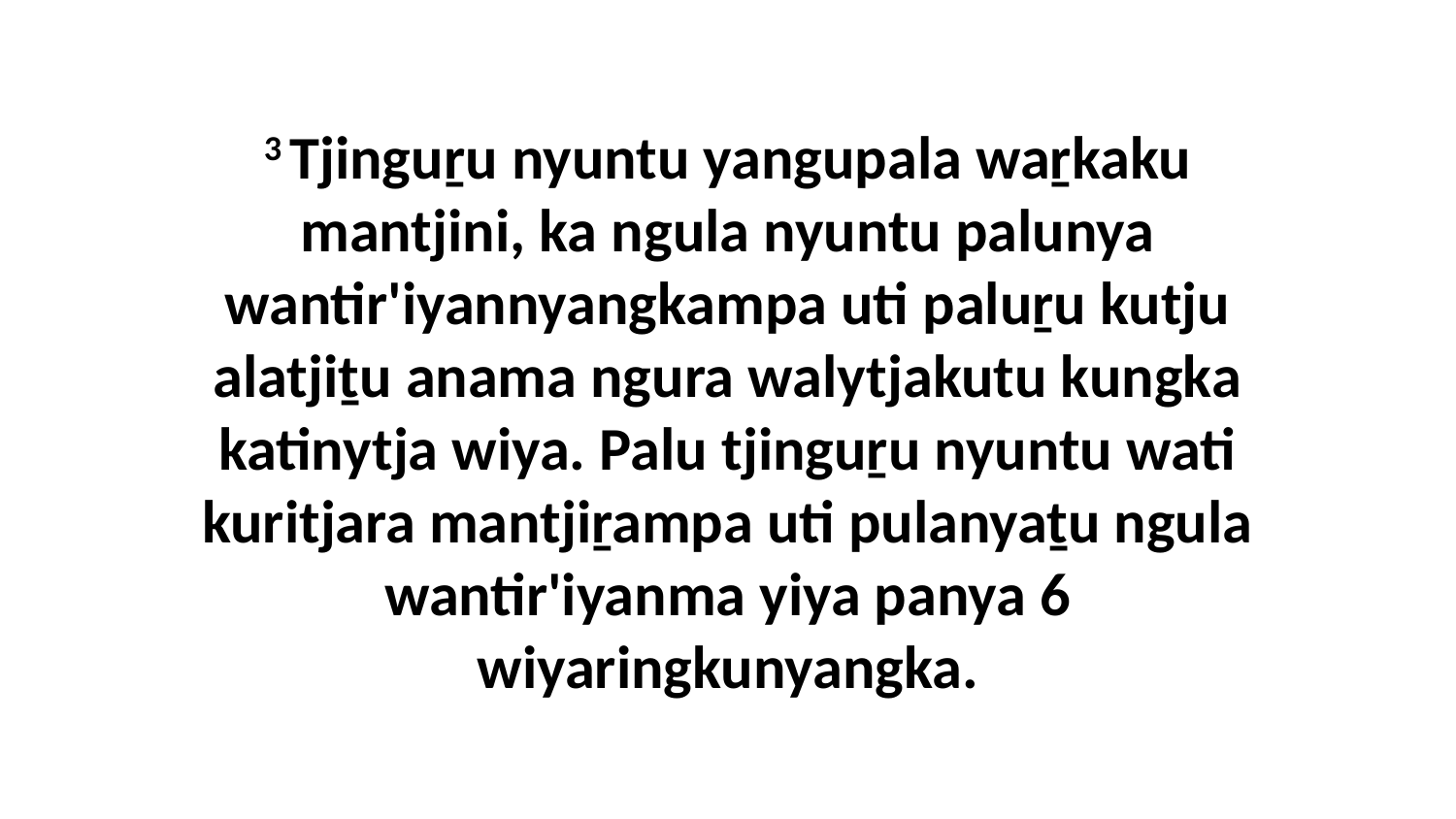

3 Tjinguṟu nyuntu yangupala waṟkaku mantjini, ka ngula nyuntu palunya wantir'iyannyangkampa uti paluṟu kutju alatjiṯu anama ngura walytjakutu kungka katinytja wiya. Palu tjinguṟu nyuntu wati kuritjara mantjiṟampa uti pulanyaṯu ngula wantir'iyanma yiya panya 6 wiyaringkunyangka.